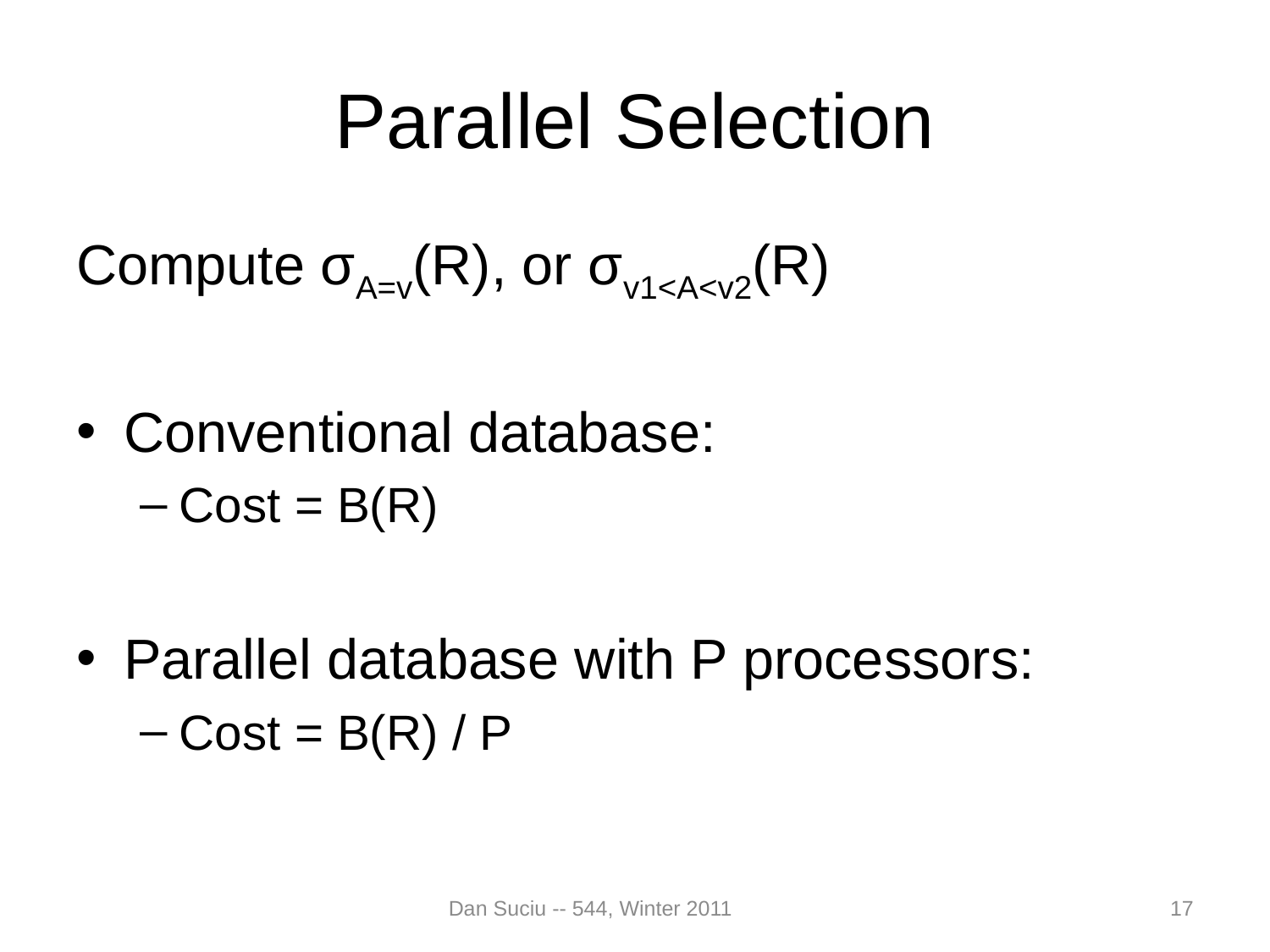

# Parallel Selection
Compute σA=v(R), or σv1<A<v2(R)

Conventional database:
Cost = B(R)

Parallel database with P processors:
Cost = B(R) / P
Dan Suciu -- 544, Winter 2011
17